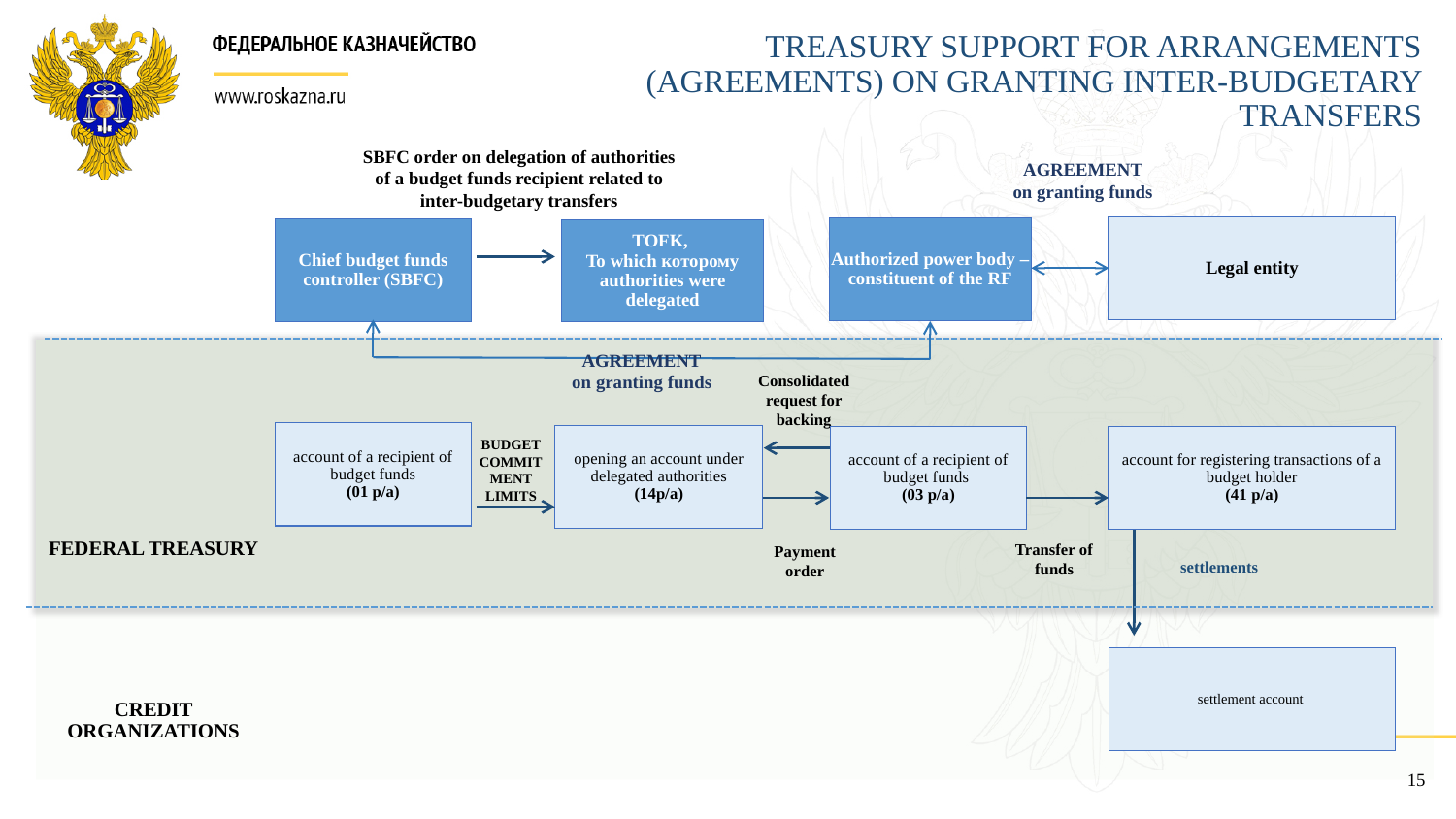

TREASURY SUPPORT FOR ARRANGEMENTS (AGREEMENTS) ON GRANTING INTER-BUDGETARY TRANSFERS
SBFC order on delegation of authorities of a budget funds recipient related to inter-budgetary transfers
AGREEMENT
on granting funds
Legal entity
Authorized power body – constituent of the RF
Chief budget funds controller (SBFC)
TOFK,
To which которому authorities were delegated

AGREEMENT
on granting funds
Consolidated request for backing
account of a recipient of budget funds
(01 p/a)
opening an account under delegated authorities
(14p/a)
account of a recipient of budget funds
(03 p/a)
account for registering transactions of a budget holder
(41 p/a)
BUDGET COMMITMENT LIMITS
FEDERAL TREASURY
Transfer of funds
Payment order
settlements

settlement account
CREDIT ORGANIZATIONS
15